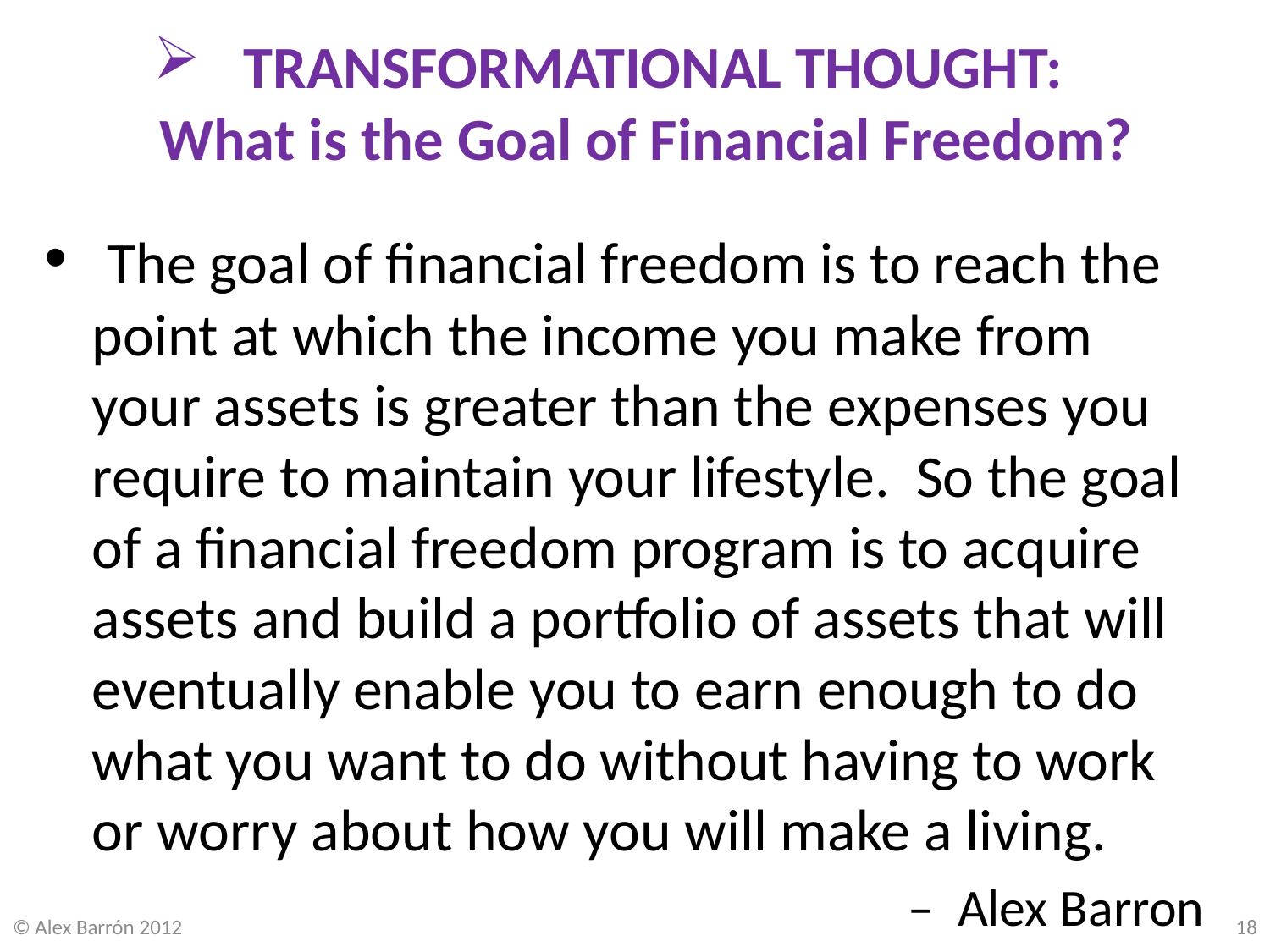

# TRANSFORMATIONAL THOUGHT: What is the Goal of Financial Freedom?
 The goal of financial freedom is to reach the point at which the income you make from your assets is greater than the expenses you require to maintain your lifestyle.  So the goal of a financial freedom program is to acquire assets and build a portfolio of assets that will eventually enable you to earn enough to do what you want to do without having to work or worry about how you will make a living.
–  Alex Barron
© Alex Barrón 2012
18